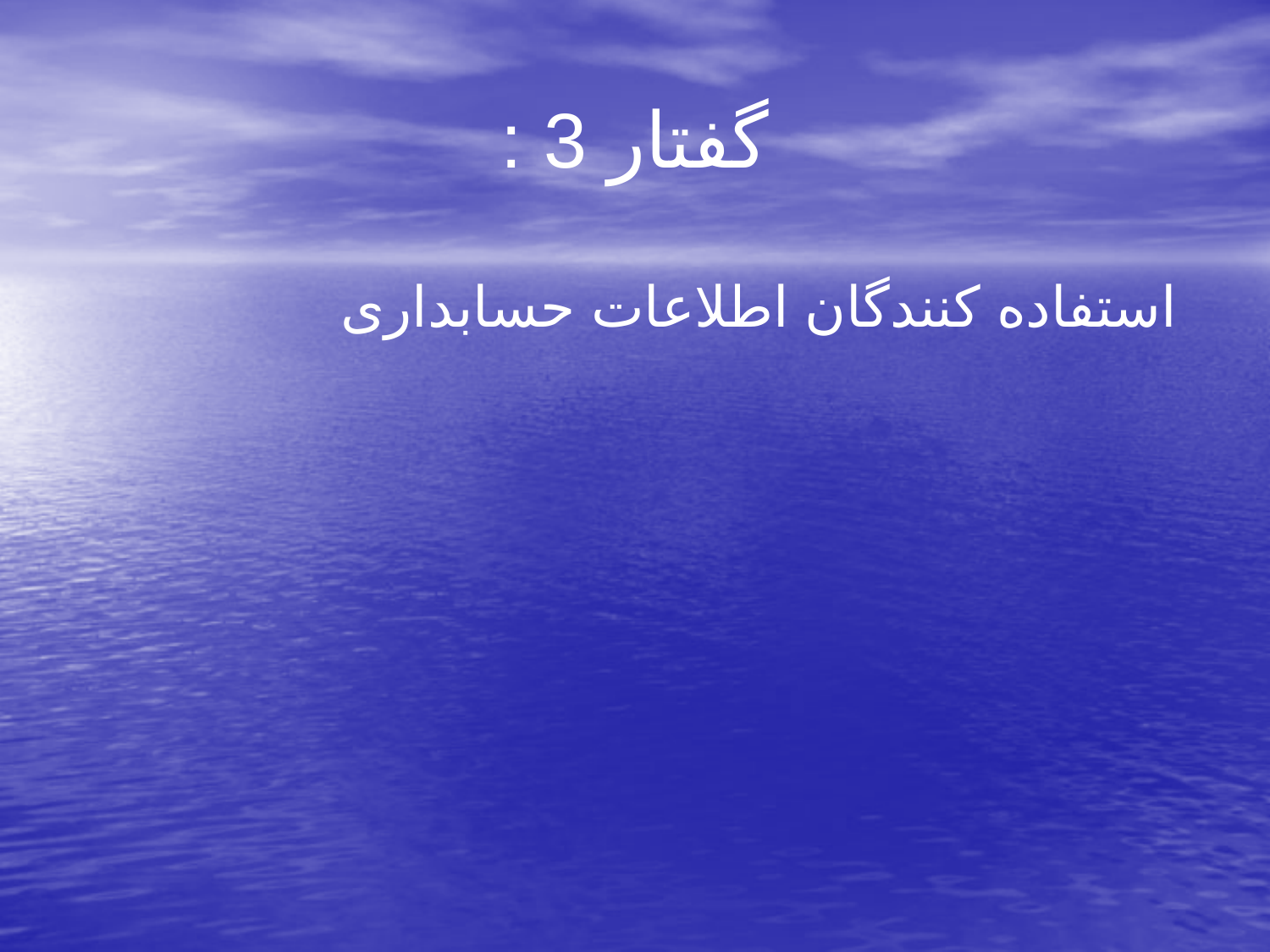

# گفتار 3 :
 استفاده کنندگان اطلاعات حسابداری